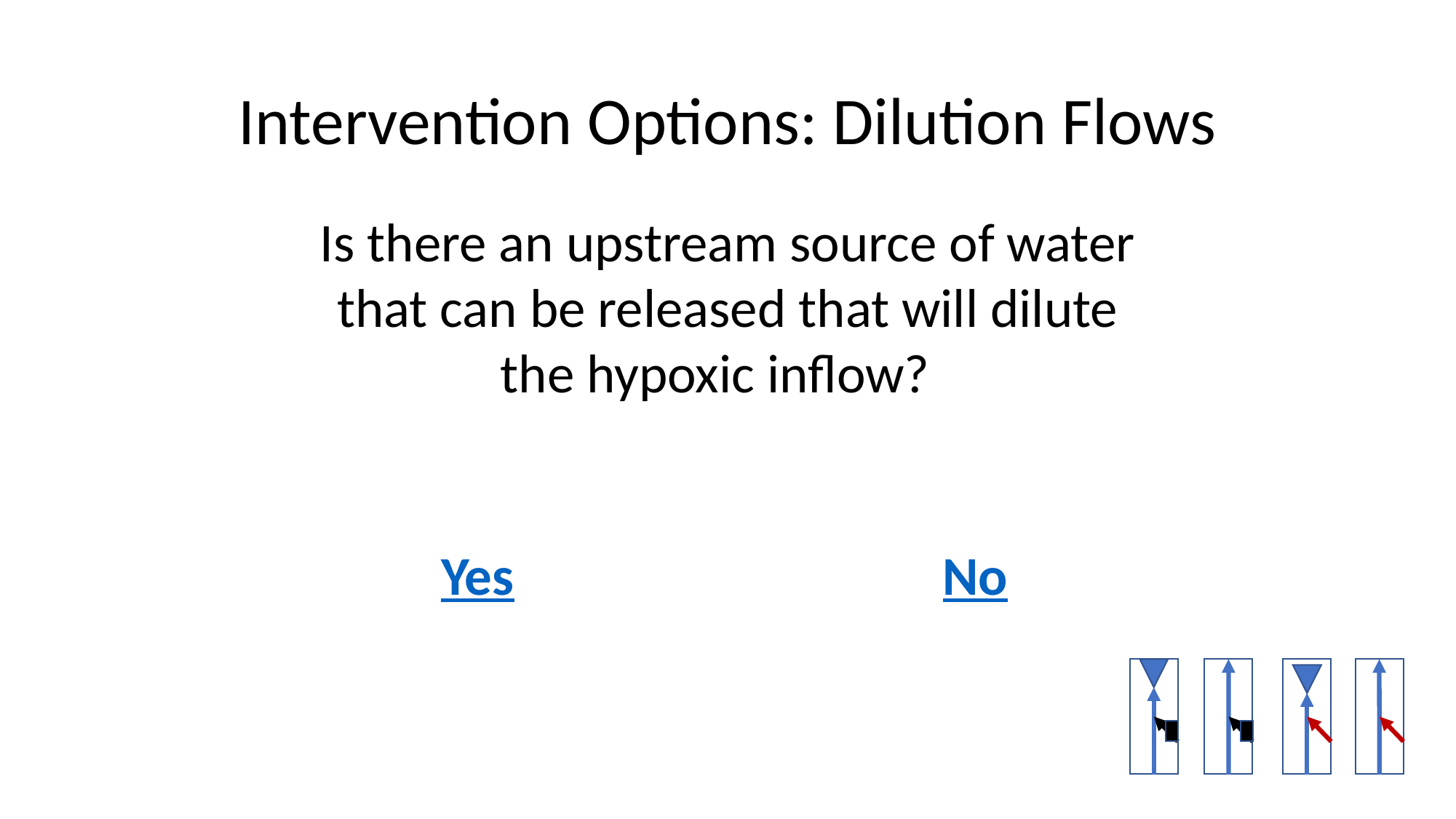

# Intervention Options: Dilution Flows
Is there an upstream source of water that can be released that will dilute the hypoxic inflow?
Yes
No